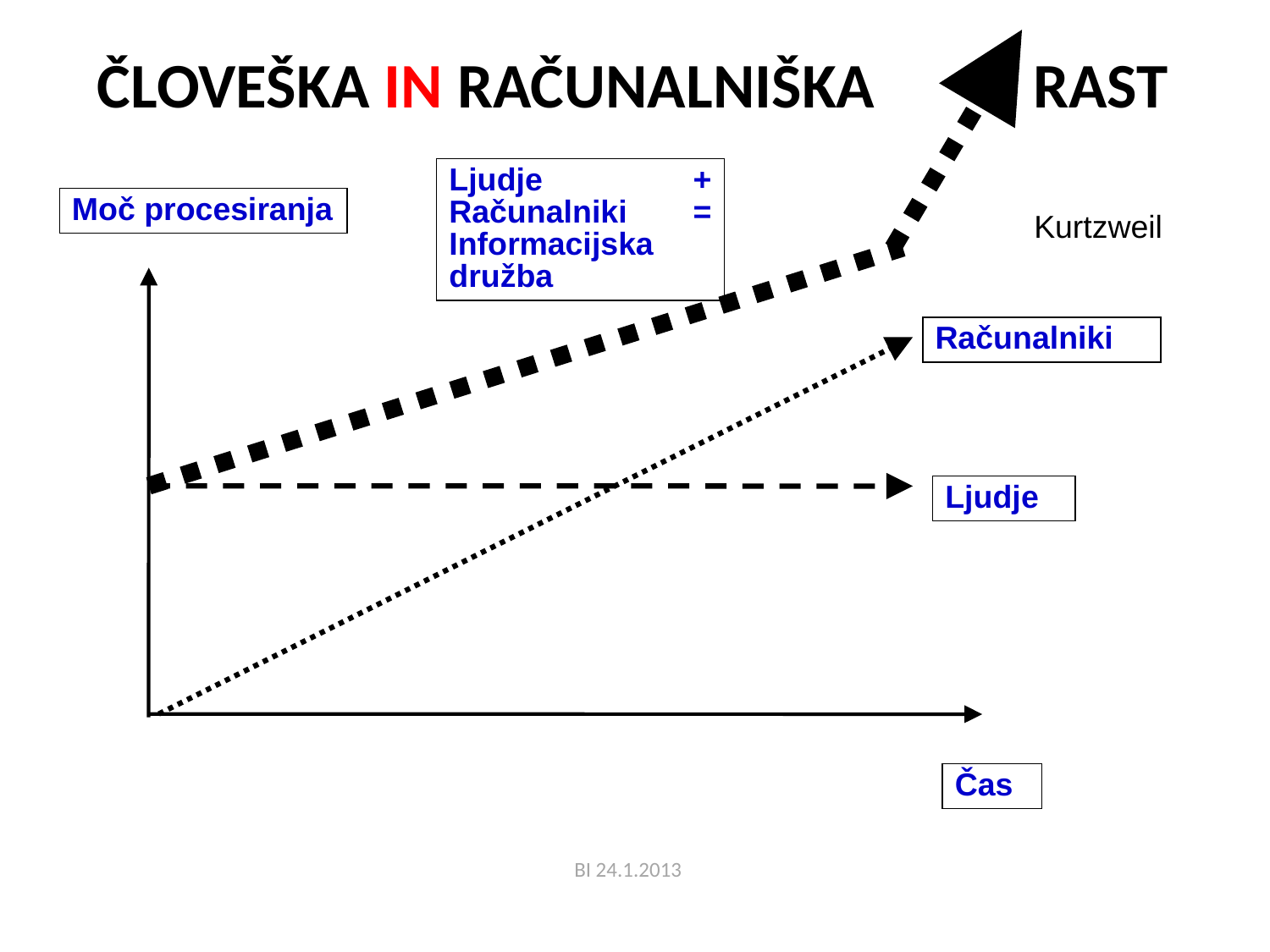

ČLOVEŠKA IN RAČUNALNIŠKA           RAST
Ljudje + Računalniki  = Informacijska družba
Moč procesiranja
Kurtzweil
Računalniki

Ljudje
Čas
BI 24.1.2013
17